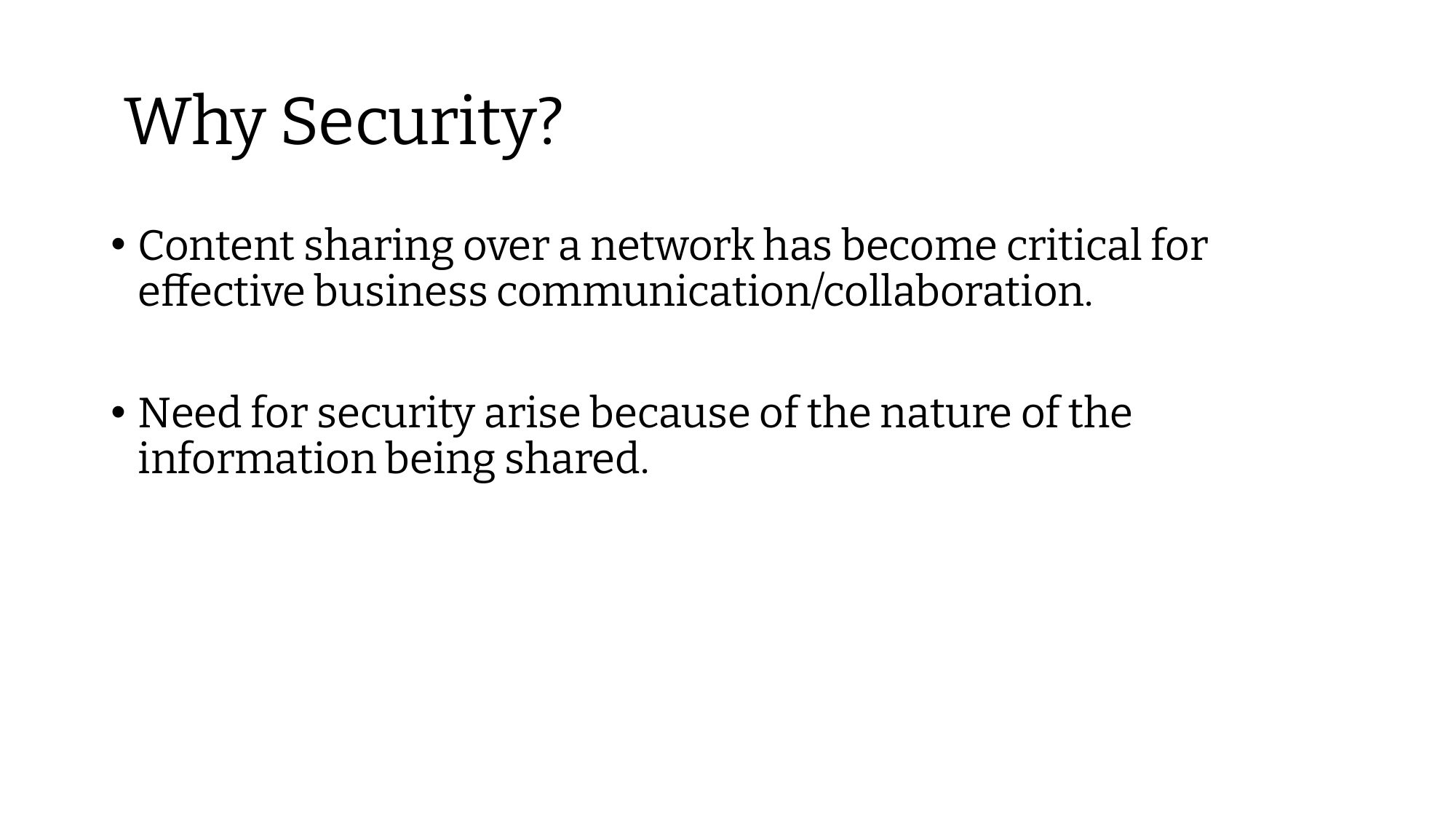

# Why Security?
Content sharing over a network has become critical for effective business communication/collaboration.

Need for security arise because of the nature of the information being shared.